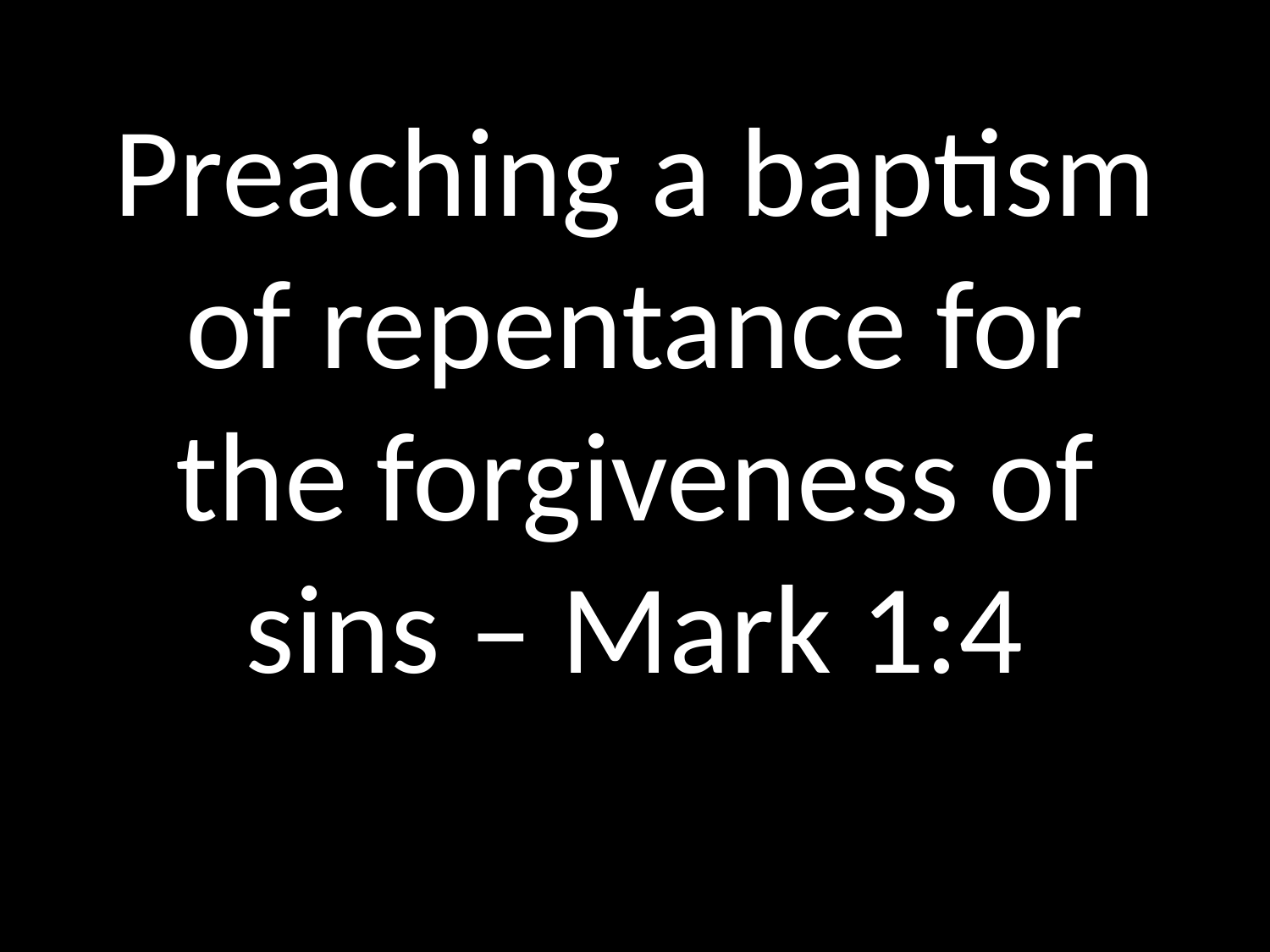

# Preaching a baptism of repentance for the forgiveness of sins – Mark 1:4
GOD
GOD